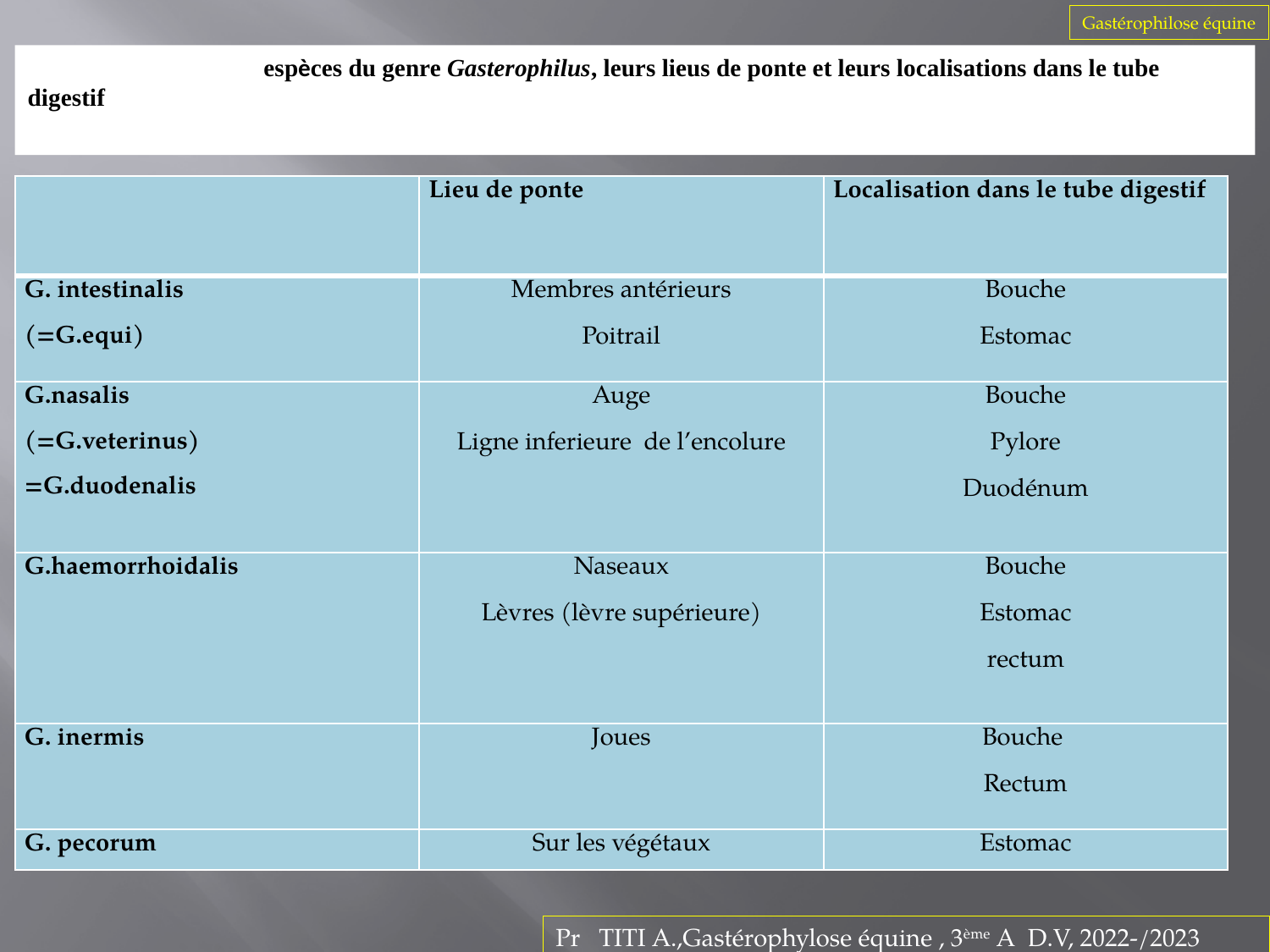

Gastérophilose équine
Tableau des principales espèces du genre Gasterophilus, leurs lieus de ponte et leurs localisations dans le tube digestif

|  | Lieu de ponte | Localisation dans le tube digestif |
| --- | --- | --- |
| G. intestinalis (=G.equi) | Membres antérieurs Poitrail | Bouche Estomac |
| G.nasalis (=G.veterinus) =G.duodenalis | Auge Ligne inferieure de l’encolure | Bouche Pylore Duodénum |
| G.haemorrhoidalis | Naseaux Lèvres (lèvre supérieure) | Bouche Estomac rectum |
| G. inermis | Joues | Bouche Rectum |
| G. pecorum | Sur les végétaux | Estomac |
Pr   TITI A.,Gastérophylose équine , 3ème A  D.V, 2022-/2023